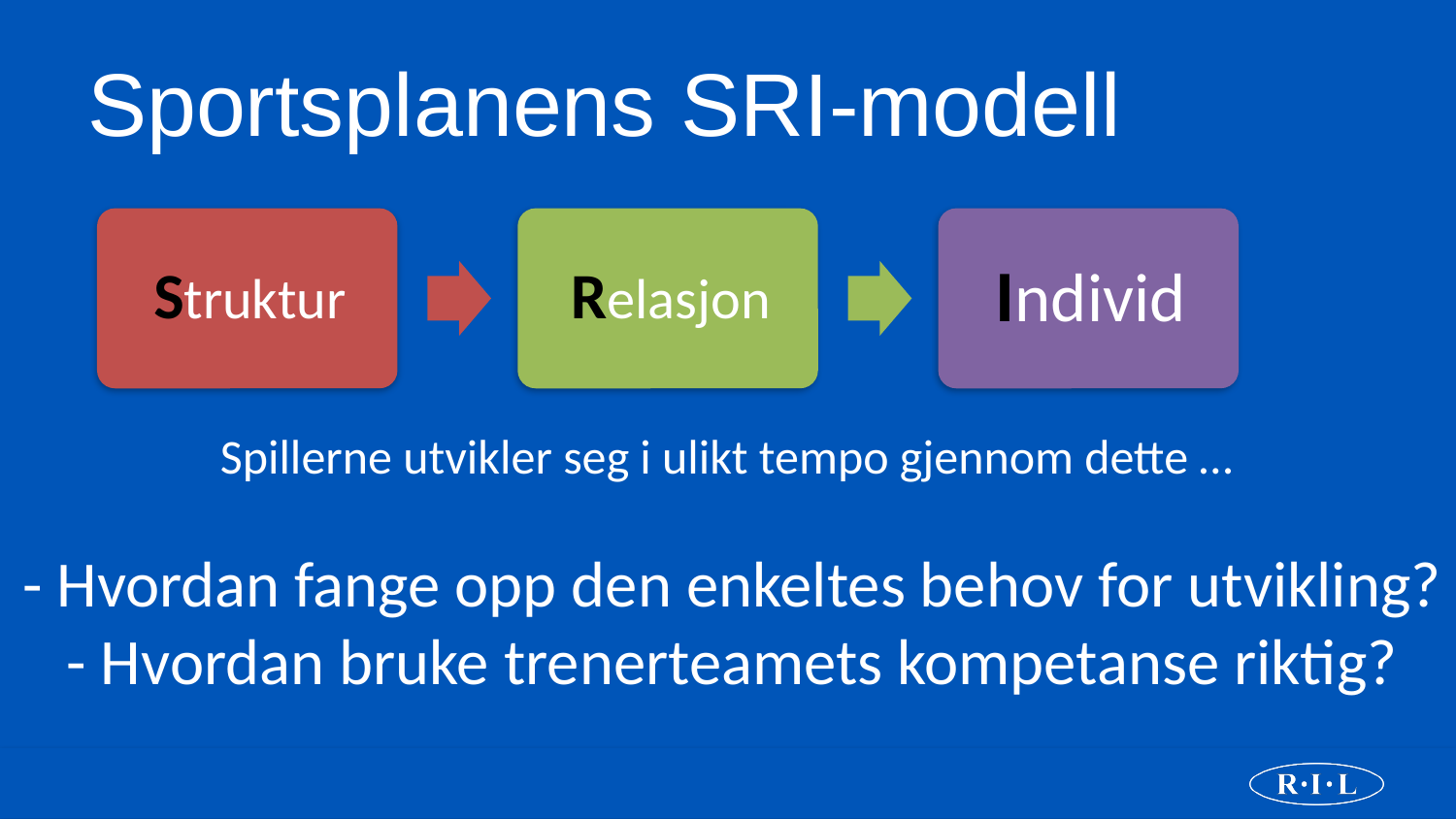

# Sportsplanens SRI-modell
Struktur

Relasjon

Individ
Spillerne utvikler seg i ulikt tempo gjennom dette …
- Hvordan fange opp den enkeltes behov for utvikling?
- Hvordan bruke trenerteamets kompetanse riktig?